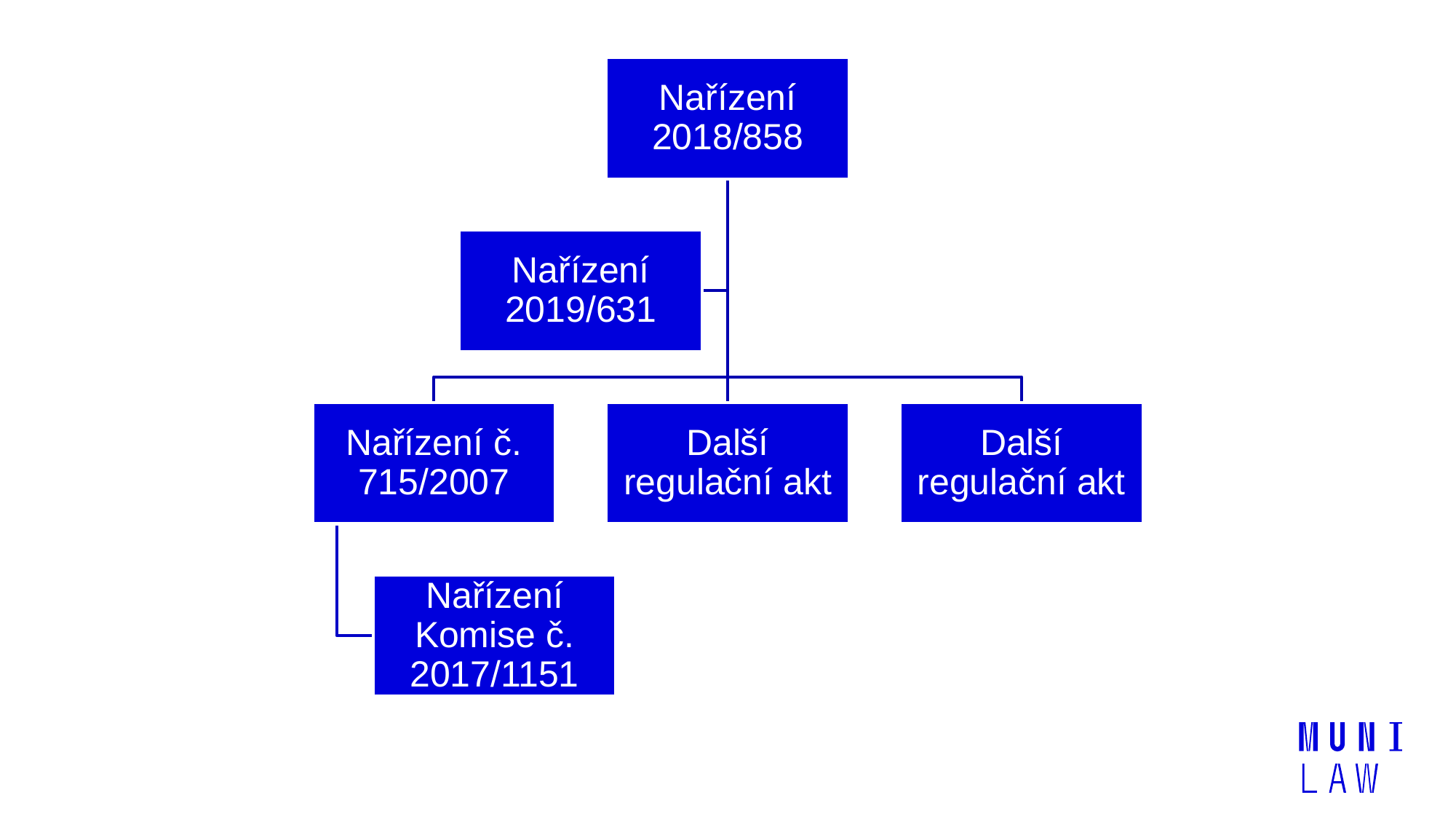

Nařízení 2018/858
Nařízení č. 715/2007
Nařízení Komise č. 2017/1151
Další regulační akt
Další regulační akt
Nařízení 2019/631